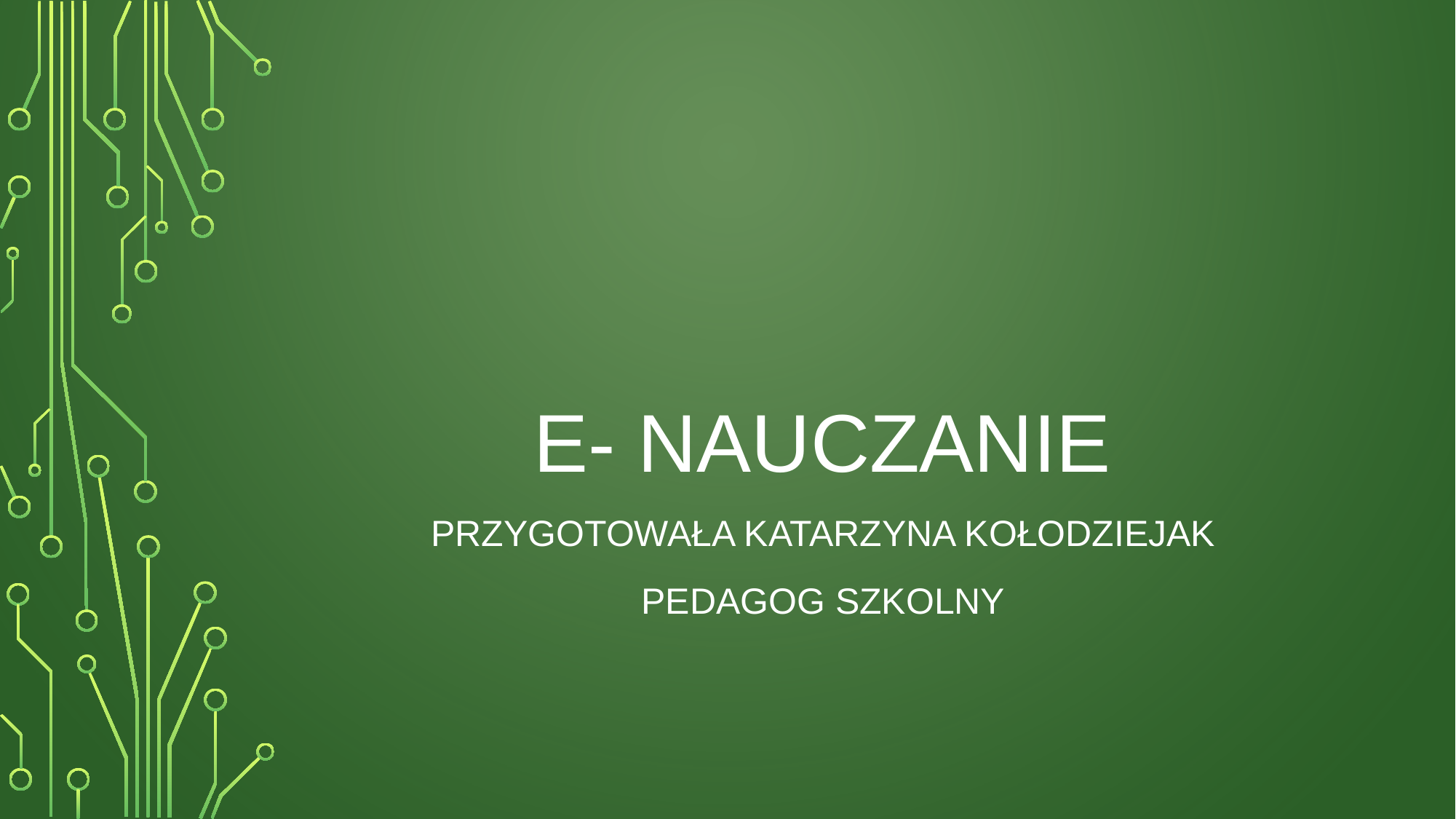

# E- nauczanie
Przygotowała Katarzyna KołodziejaK
pedagog szkolny